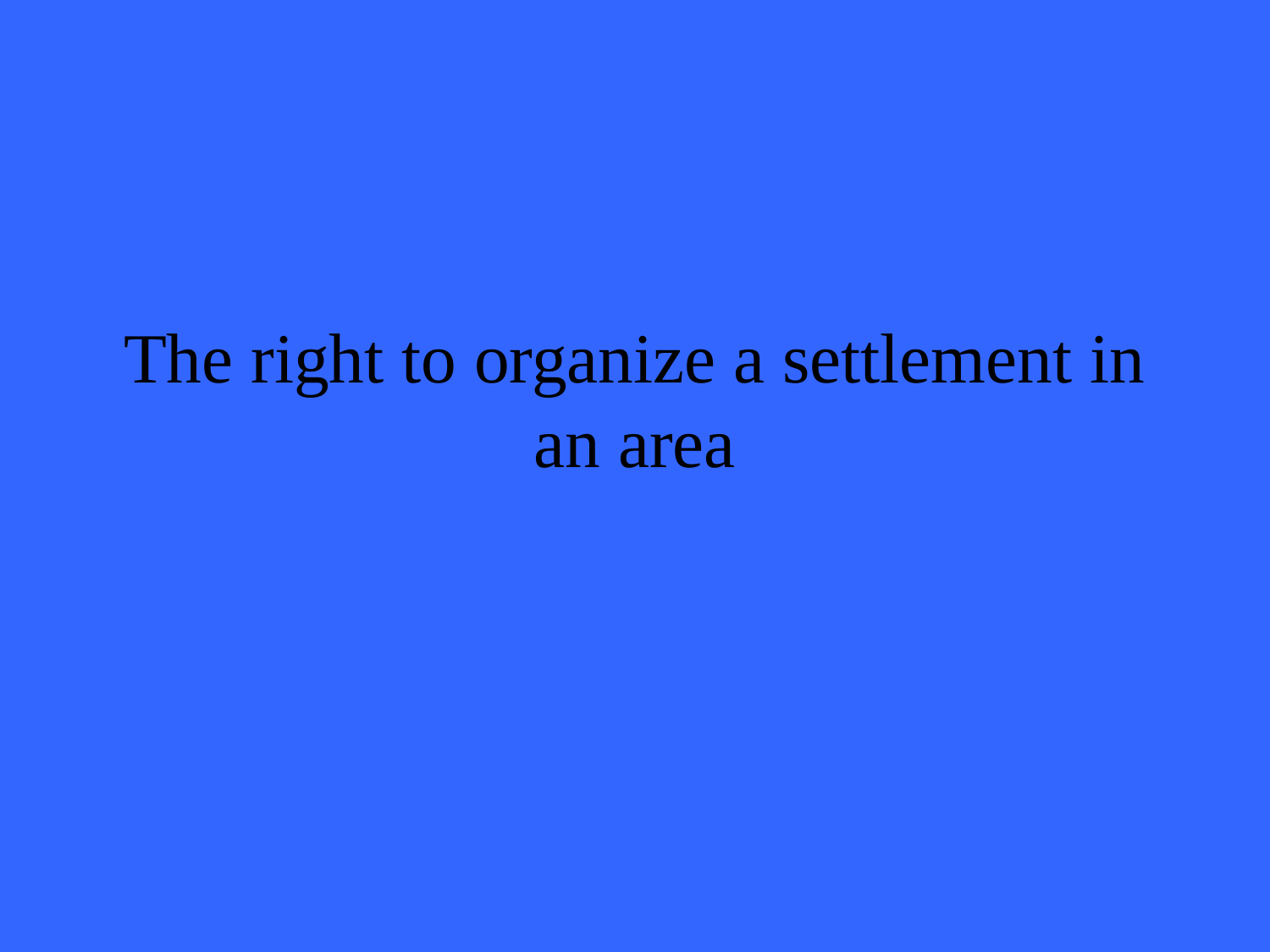

# The right to organize a settlement in an area